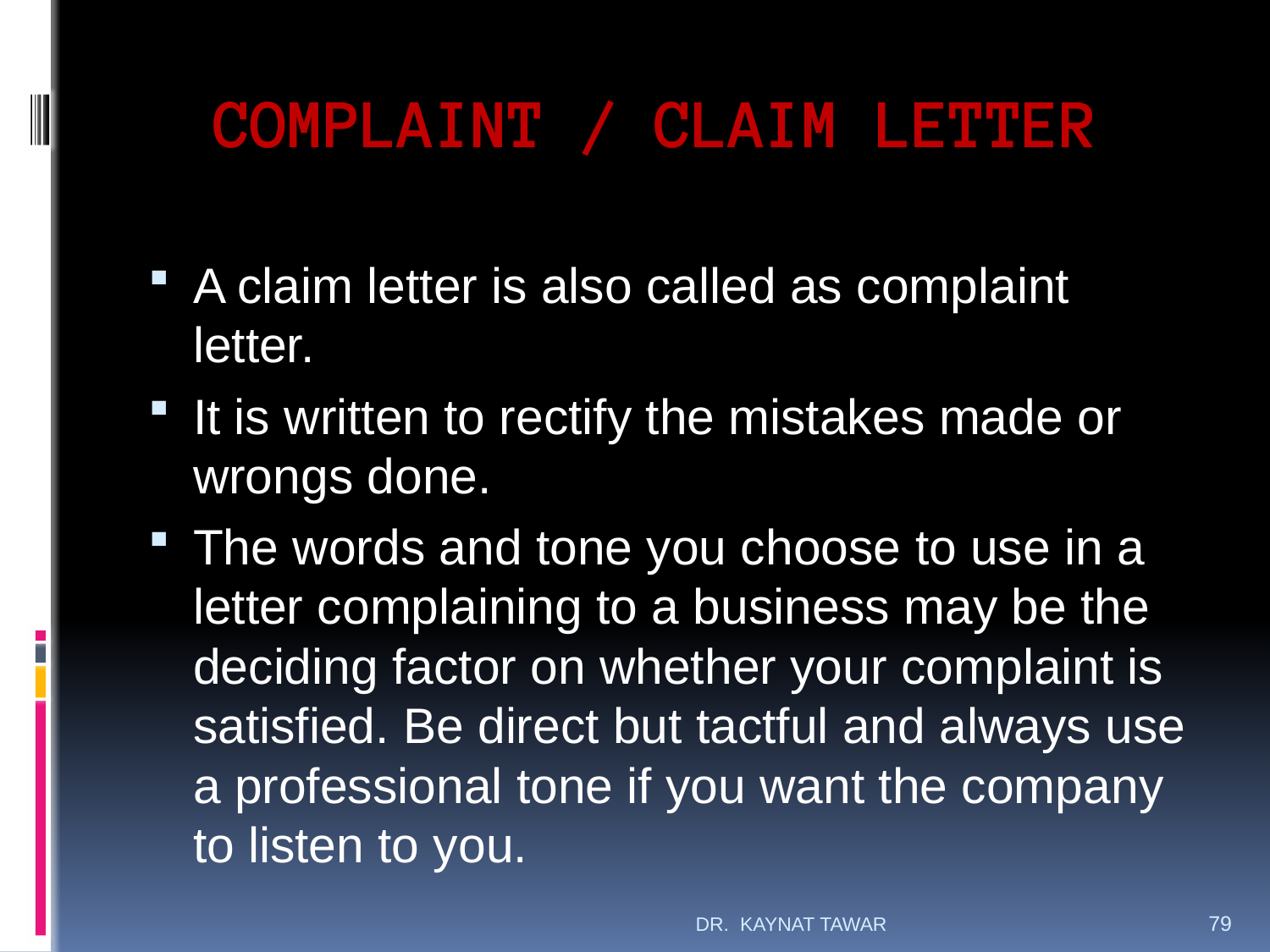

# COMPLAINT / CLAIM LETTER
A claim letter is also called as complaint letter.
It is written to rectify the mistakes made or wrongs done.
The words and tone you choose to use in a letter complaining to a business may be the deciding factor on whether your complaint is satisfied. Be direct but tactful and always use a professional tone if you want the company to listen to you.
DR.  KAYNAT TAWAR
79